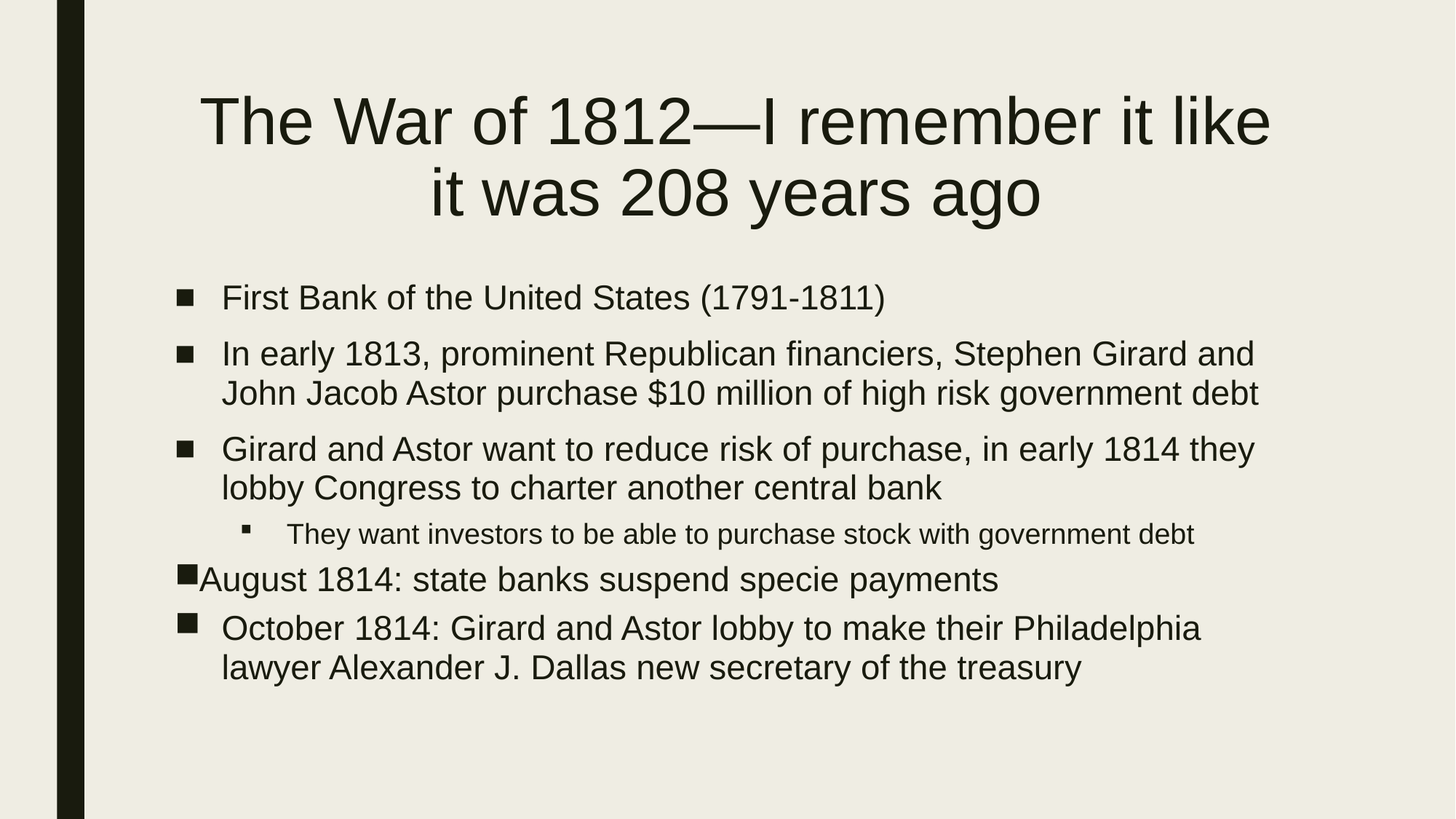

# The War of 1812—I remember it like it was 208 years ago
First Bank of the United States (1791-1811)
In early 1813, prominent Republican financiers, Stephen Girard and John Jacob Astor purchase $10 million of high risk government debt
Girard and Astor want to reduce risk of purchase, in early 1814 they lobby Congress to charter another central bank
They want investors to be able to purchase stock with government debt
August 1814: state banks suspend specie payments
October 1814: Girard and Astor lobby to make their Philadelphia lawyer Alexander J. Dallas new secretary of the treasury